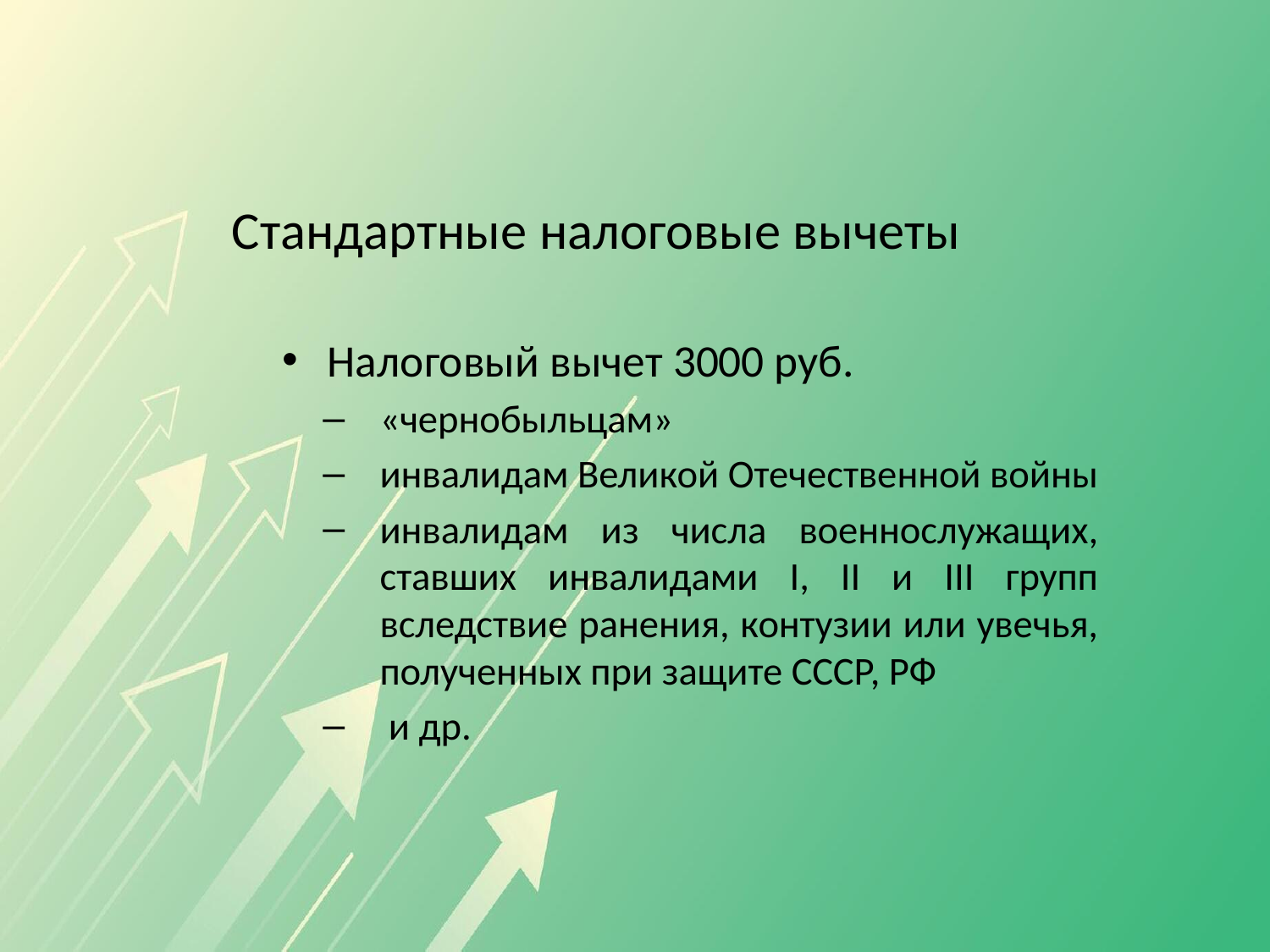

# Стандартные налоговые вычеты
Налоговый вычет 3000 руб.
«чернобыльцам»
инвалидам Великой Отечественной войны
инвалидам из числа военнослужащих, ставших инвалидами I, II и III групп вследствие ранения, контузии или увечья, полученных при защите СССР, РФ
 и др.